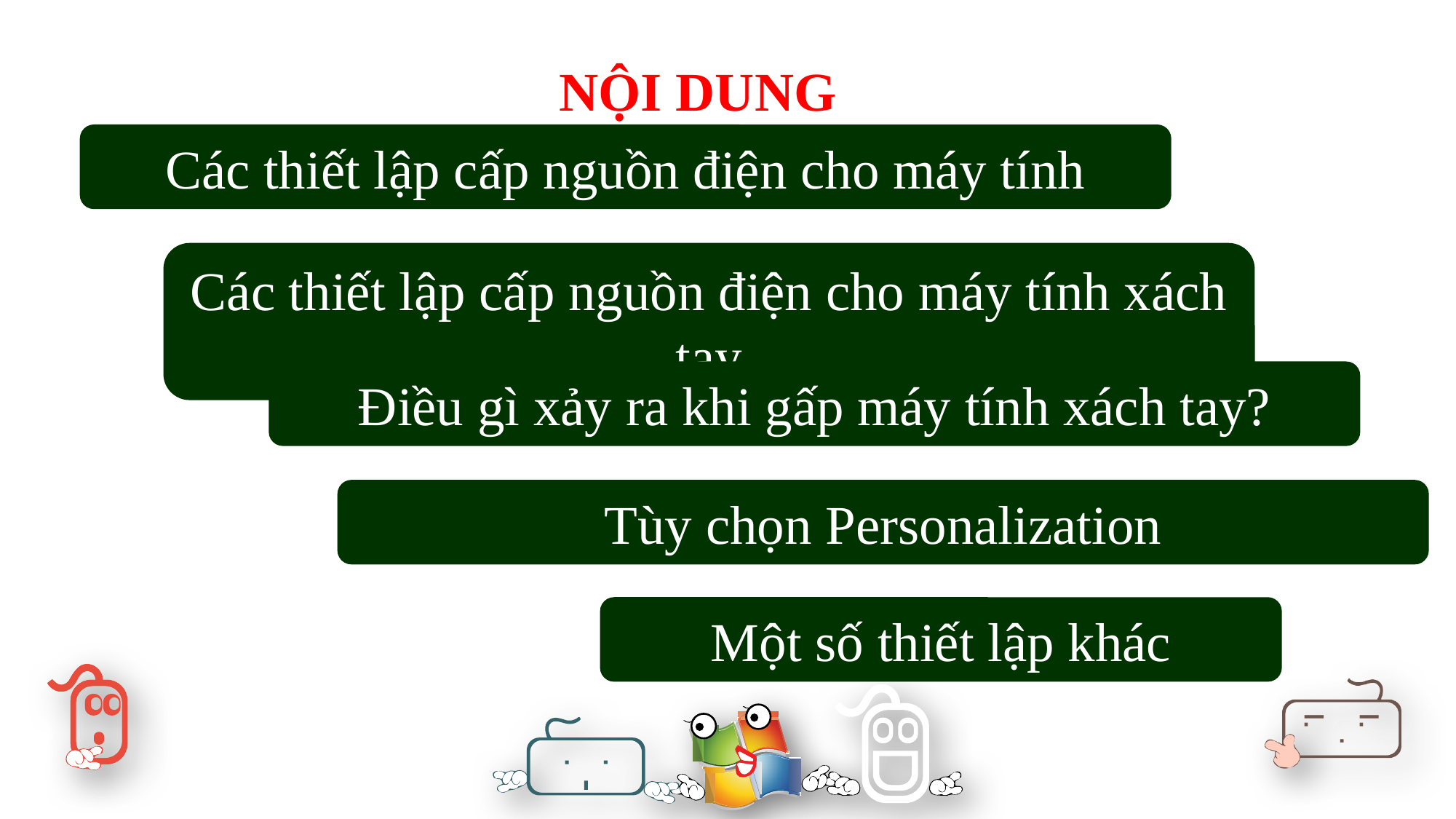

NỘI DUNG
Các thiết lập cấp nguồn điện cho máy tính
Các thiết lập cấp nguồn điện cho máy tính xách tay
Điều gì xảy ra khi gấp máy tính xách tay?
Tùy chọn Personalization
Một số thiết lập khác